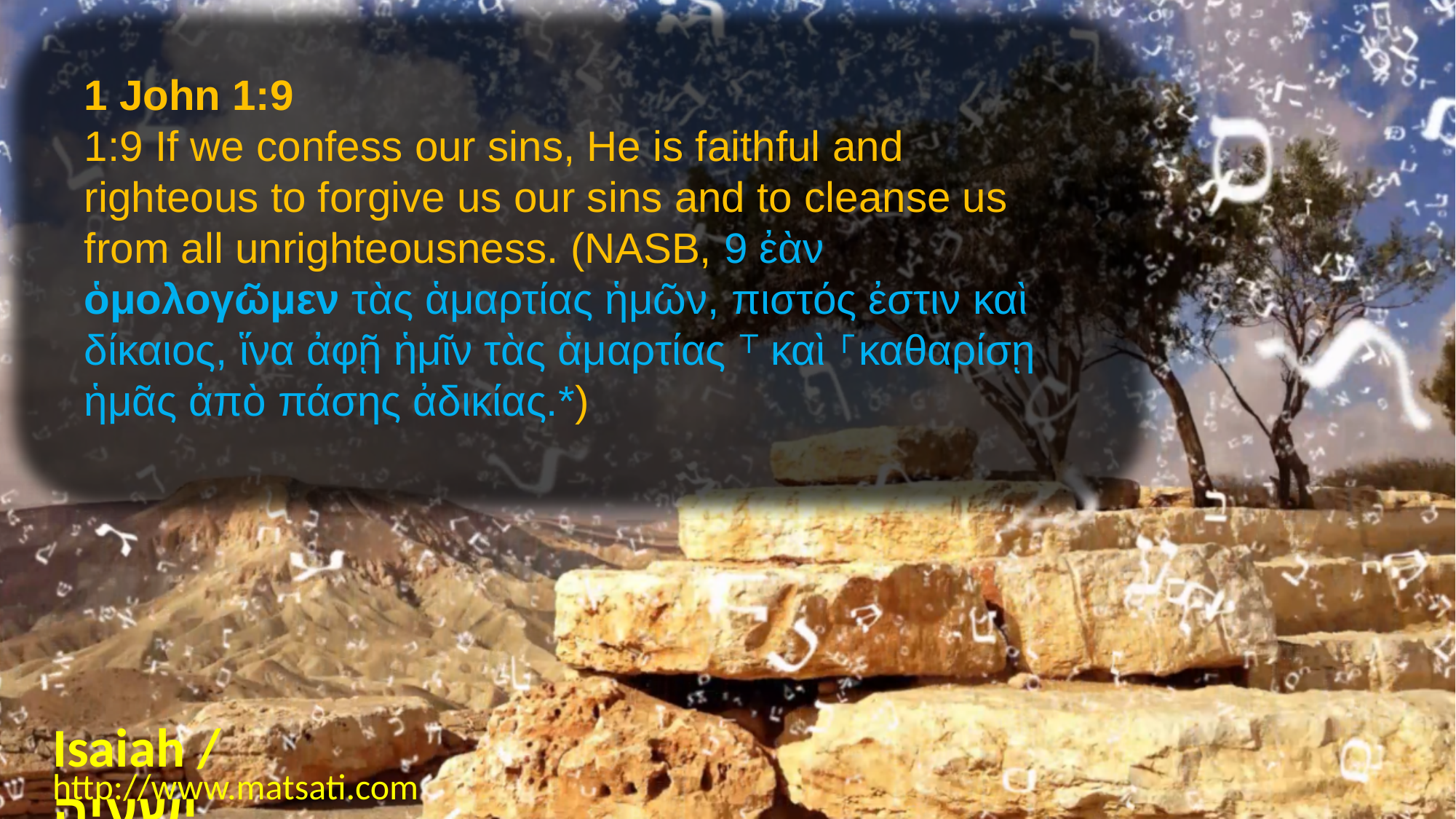

1 John 1:9
1:9 If we confess our sins, He is faithful and righteous to forgive us our sins and to cleanse us from all unrighteousness. (NASB, 9 ἐὰν ὁμολογῶμεν τὰς ἁμαρτίας ἡμῶν, πιστός ἐστιν καὶ δίκαιος, ἵνα ἀφῇ ἡμῖν τὰς ἁμαρτίας ⸆ καὶ ⸀καθαρίσῃ ἡμᾶς ἀπὸ πάσης ἀδικίας.*)
Isaiah / ישעיה
http://www.matsati.com